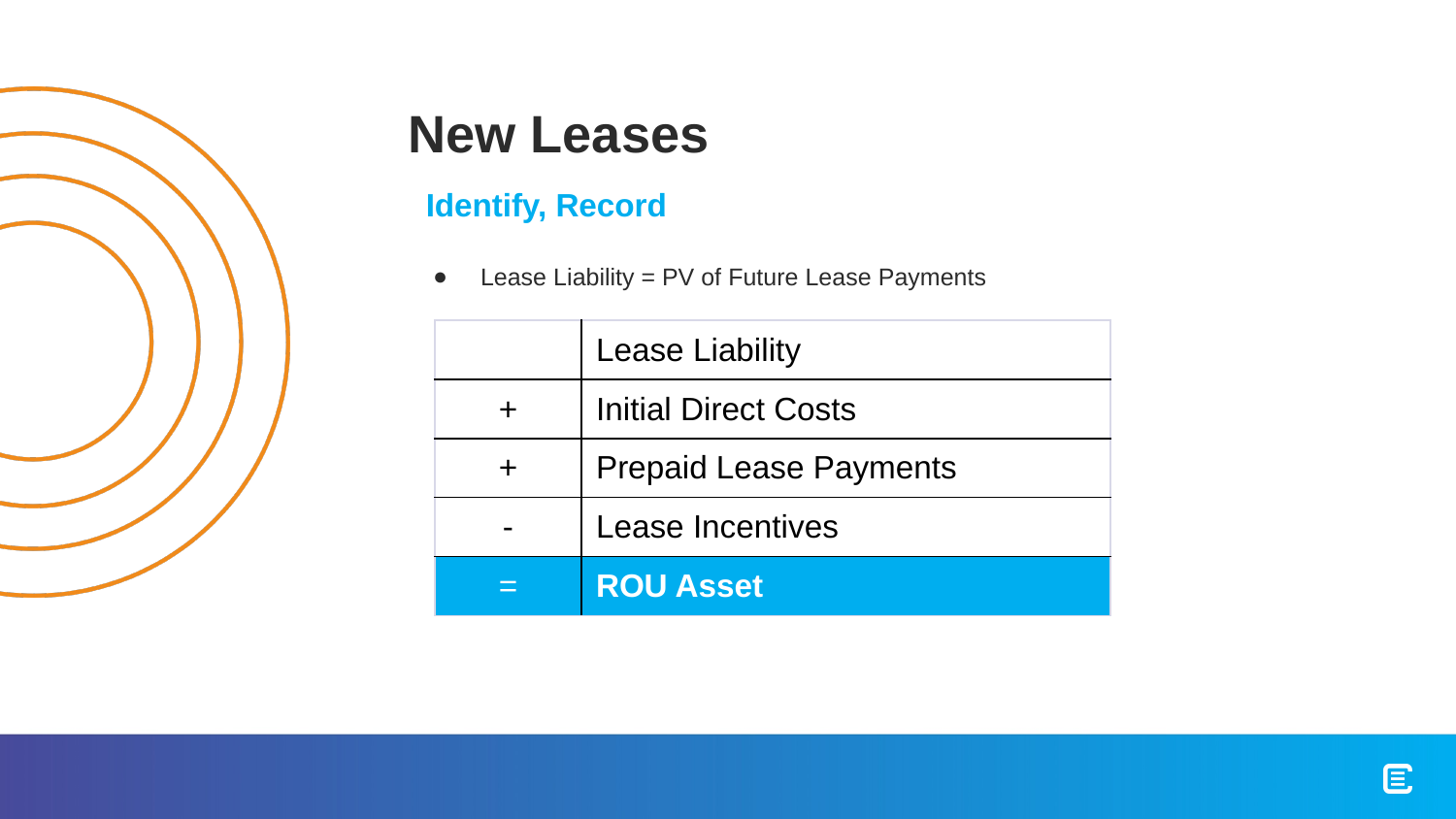

# New Leases
Identify, Record
Lease Liability = PV of Future Lease Payments

|  | Lease Liability |
| --- | --- |
| + | Initial Direct Costs |
| + | Prepaid Lease Payments |
| - | Lease Incentives |
| = | ROU Asset |